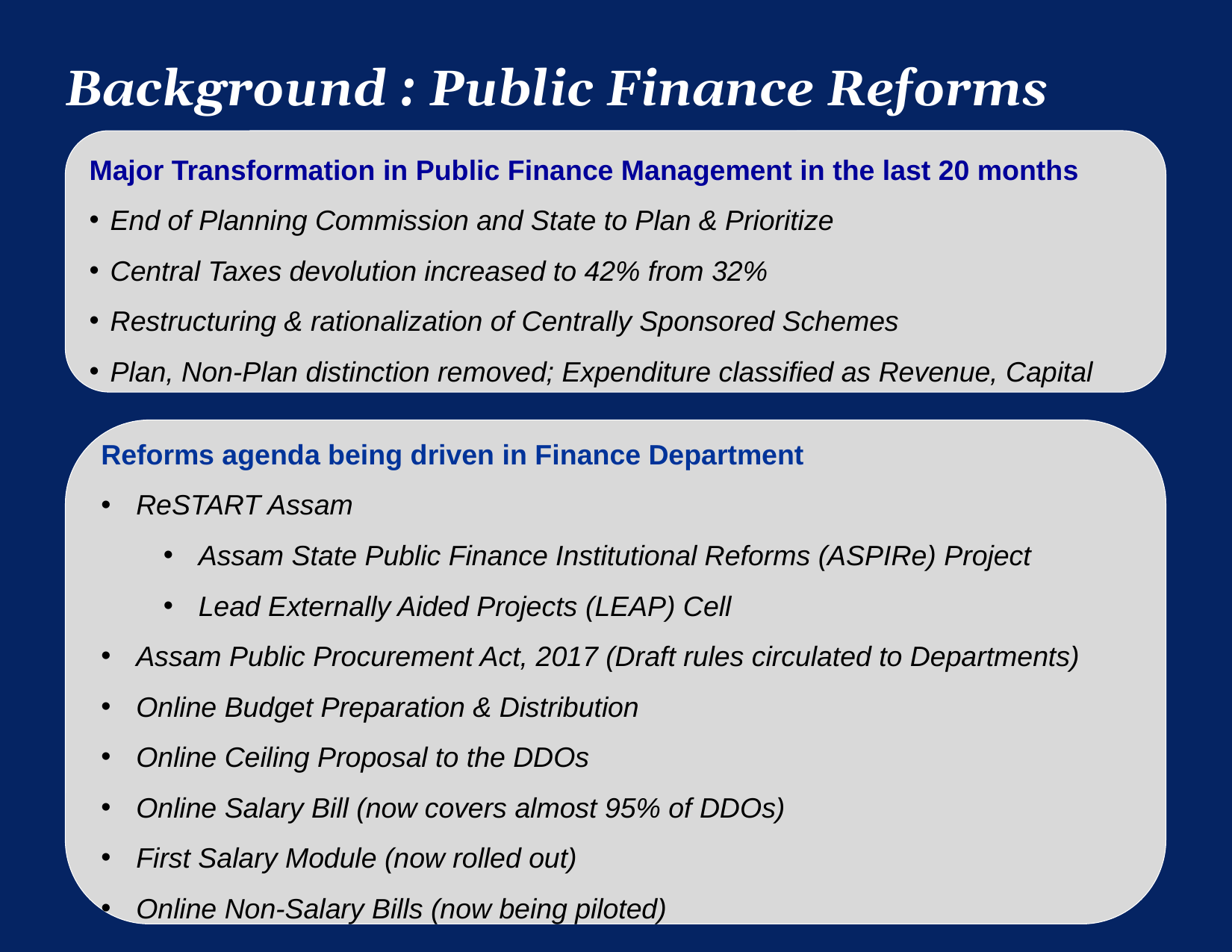

# Background : Public Finance Reforms

-1 Background and Scope of Work
Major Transformation in Public Finance Management in the last 20 months
End of Planning Commission and State to Plan & Prioritize
Central Taxes devolution increased to 42% from 32%
Restructuring & rationalization of Centrally Sponsored Schemes
Plan, Non-Plan distinction removed; Expenditure classified as Revenue, Capital
Reforms agenda being driven in Finance Department
ReSTART Assam
Assam State Public Finance Institutional Reforms (ASPIRe) Project
Lead Externally Aided Projects (LEAP) Cell
Assam Public Procurement Act, 2017 (Draft rules circulated to Departments)
Online Budget Preparation & Distribution
Online Ceiling Proposal to the DDOs
Online Salary Bill (now covers almost 95% of DDOs)
First Salary Module (now rolled out)
Online Non-Salary Bills (now being piloted)